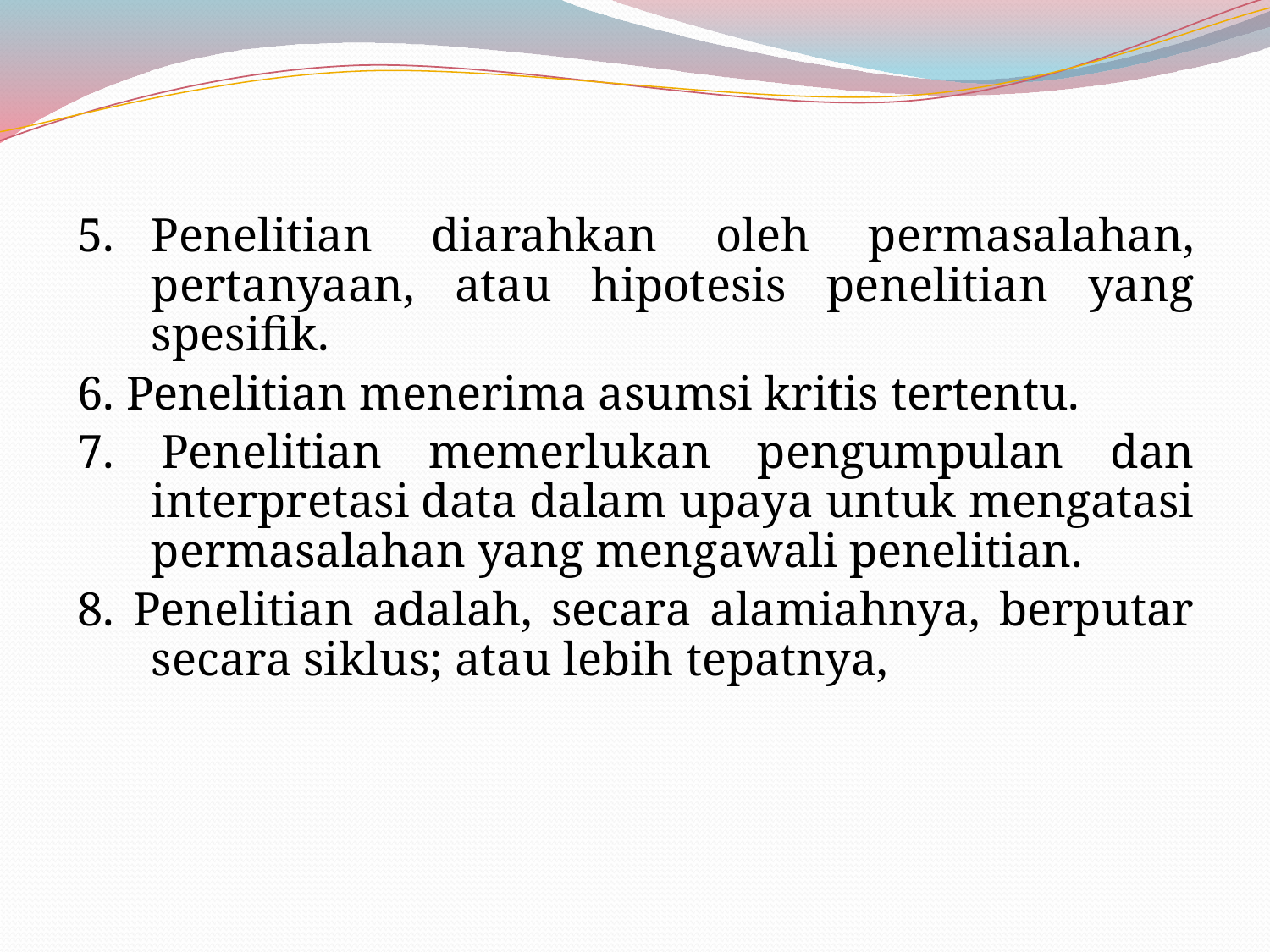

#
5.	Penelitian diarahkan oleh permasalahan, pertanyaan, atau hipotesis penelitian yang spesifik.
6. Penelitian menerima asumsi kritis tertentu.
7. Penelitian memerlukan pengumpulan dan interpretasi data dalam upaya untuk mengatasi permasalahan yang mengawali penelitian.
8. Penelitian adalah, secara alamiahnya, berputar secara siklus; atau lebih tepatnya,